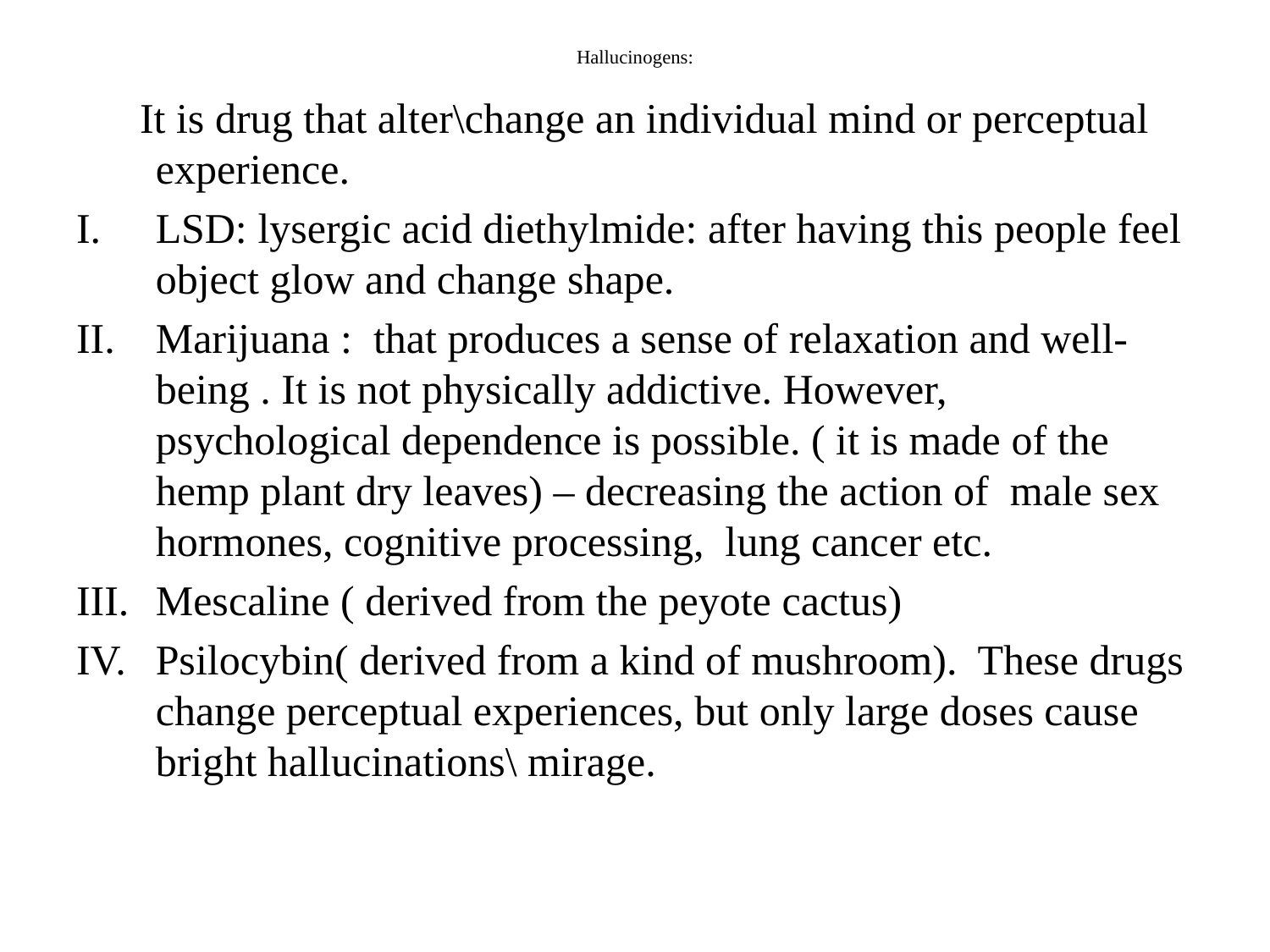

# Hallucinogens:
      It is drug that alter\change an individual mind or perceptual experience.
LSD: lysergic acid diethylmide: after having this people feel object glow and change shape.
Marijuana :  that produces a sense of relaxation and well- being . It is not physically addictive. However, psychological dependence is possible. ( it is made of the hemp plant dry leaves) – decreasing the action of  male sex hormones, cognitive processing,  lung cancer etc.
Mescaline ( derived from the peyote cactus)
Psilocybin( derived from a kind of mushroom).  These drugs change perceptual experiences, but only large doses cause bright hallucinations\ mirage.